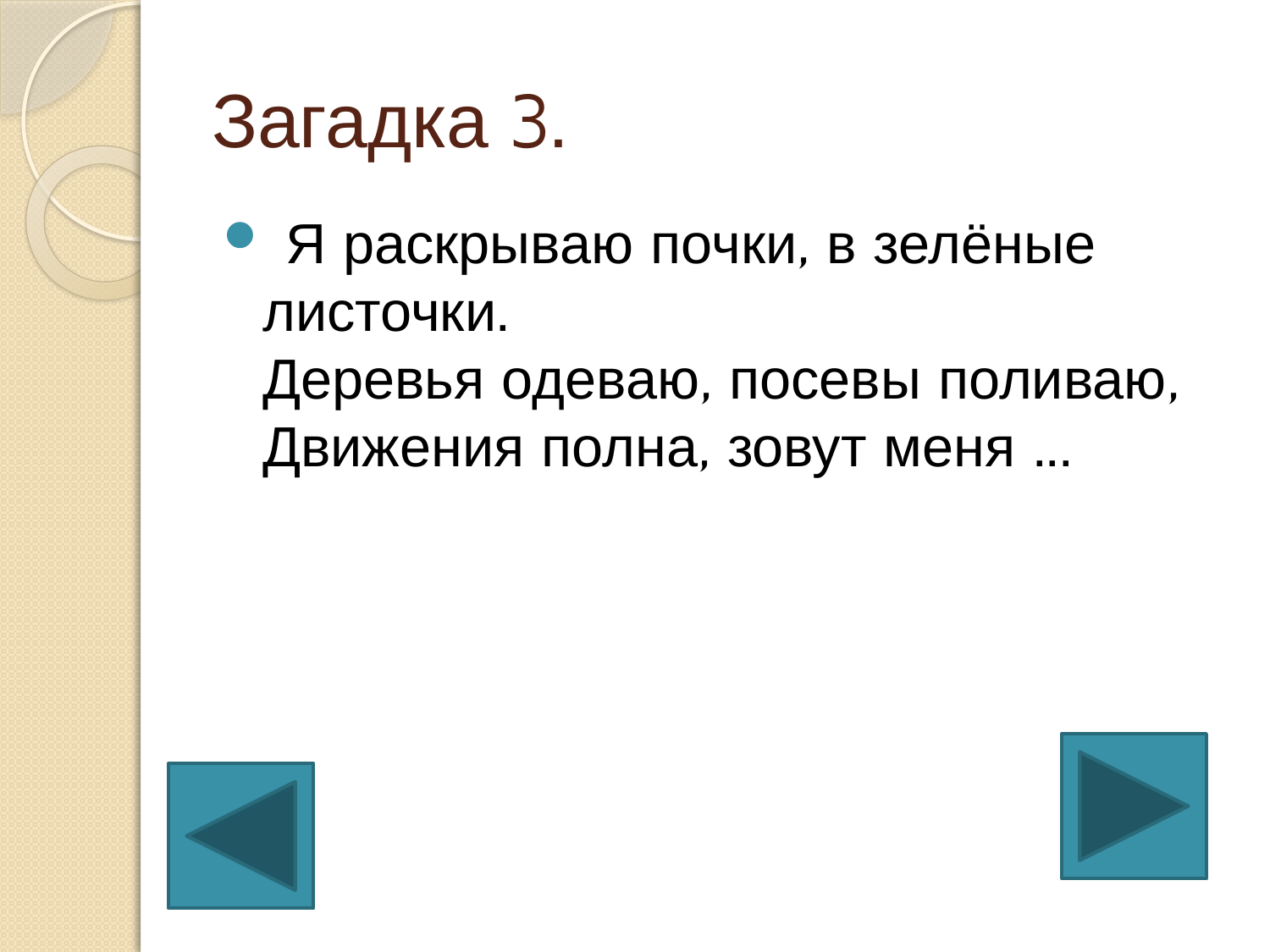

# Загадка 3.
 Я раскрываю почки, в зелёные листочки.
Деревья одеваю, посевы поливаю,
Движения полна, зовут меня ...